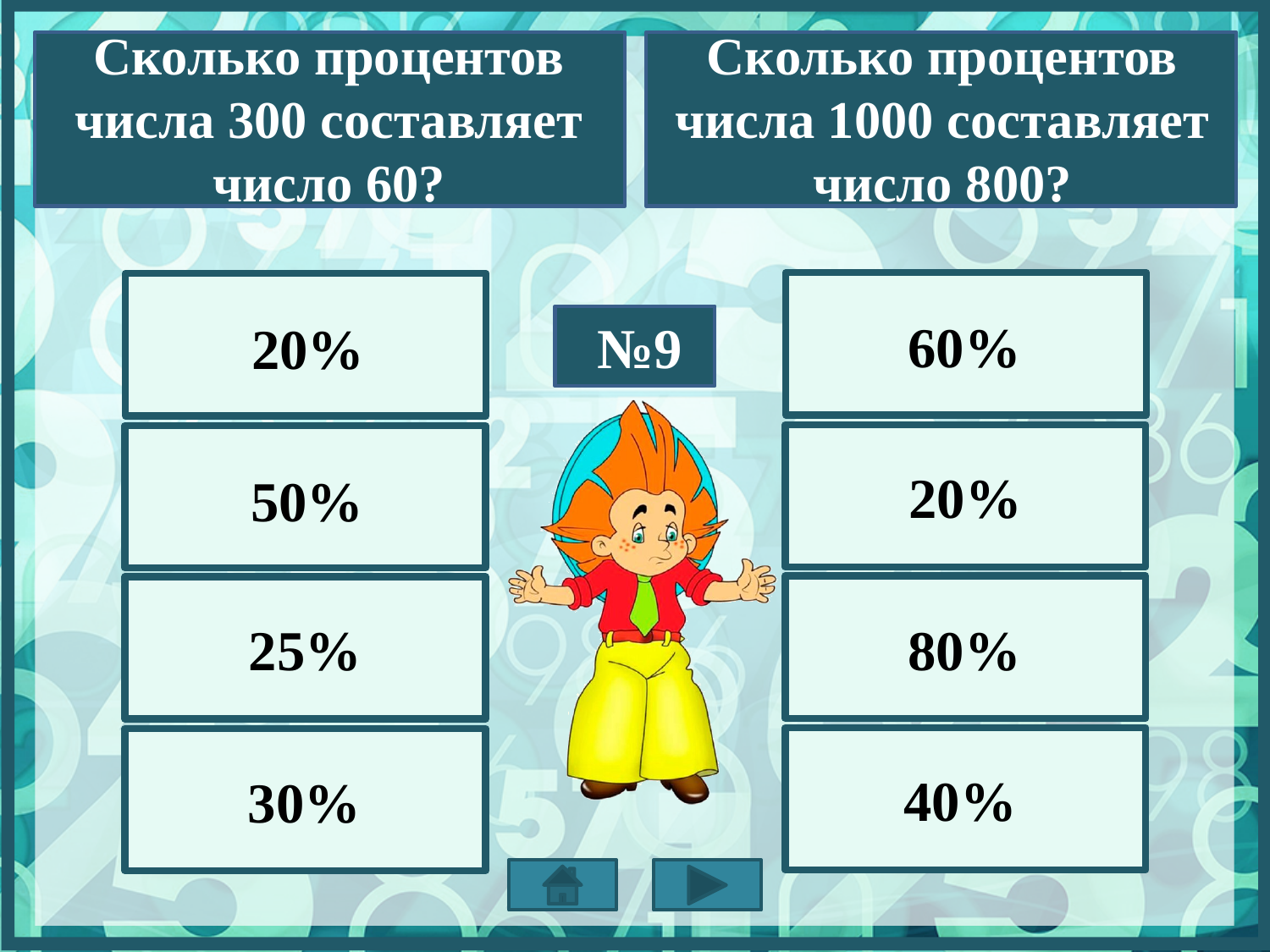

Сколько процентов числа 300 составляет число 60?
Сколько процентов числа 1000 составляет число 800?
60%
20%
№9
20%
50%
80%
25%
40%
30%